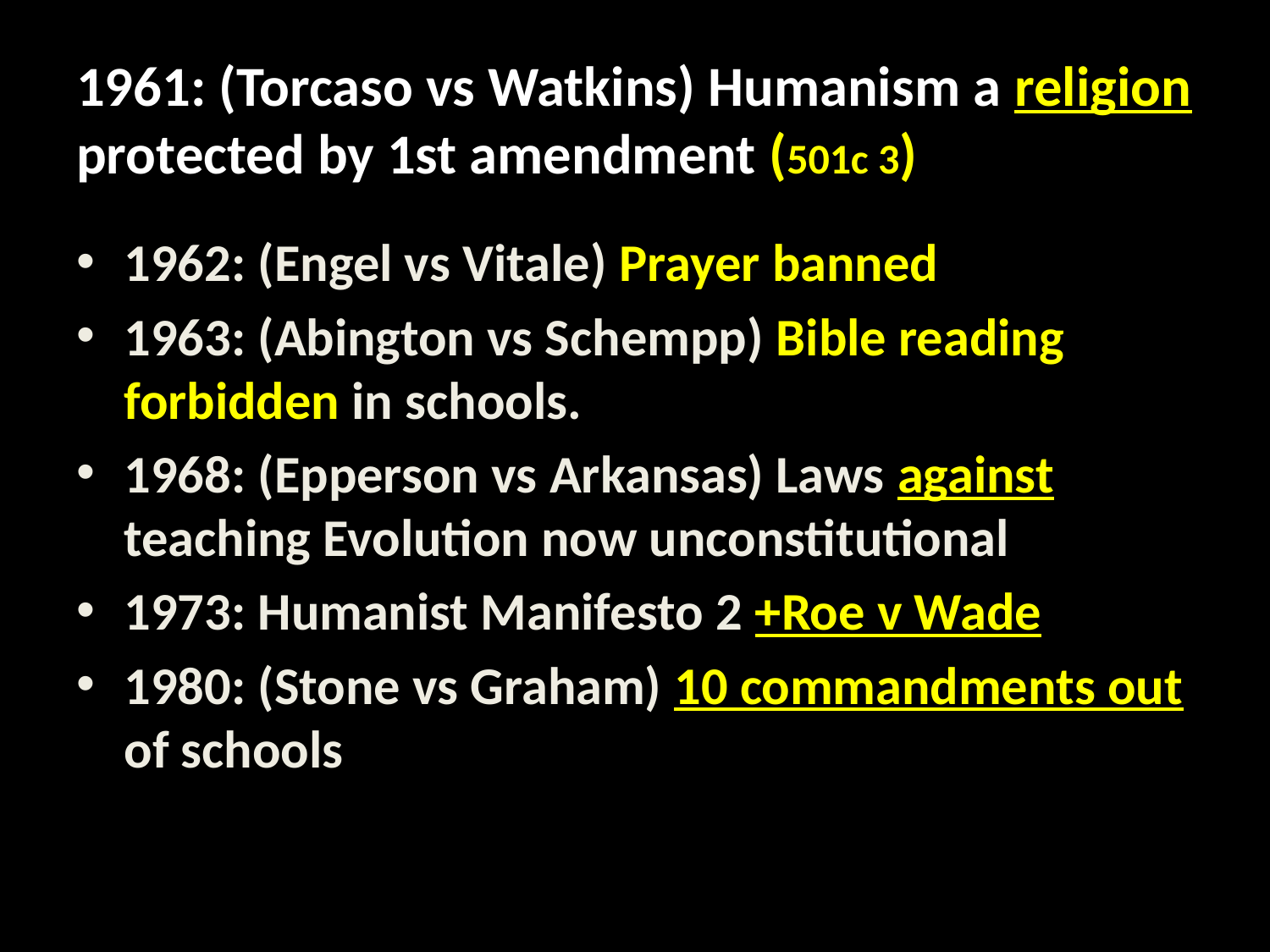

# 1961: (Torcaso vs Watkins) Humanism a religion protected by 1st amendment (501c 3)
1962: (Engel vs Vitale) Prayer banned
1963: (Abington vs Schempp) Bible reading forbidden in schools.
1968: (Epperson vs Arkansas) Laws against teaching Evolution now unconstitutional
1973: Humanist Manifesto 2 +Roe v Wade
1980: (Stone vs Graham) 10 commandments out of schools